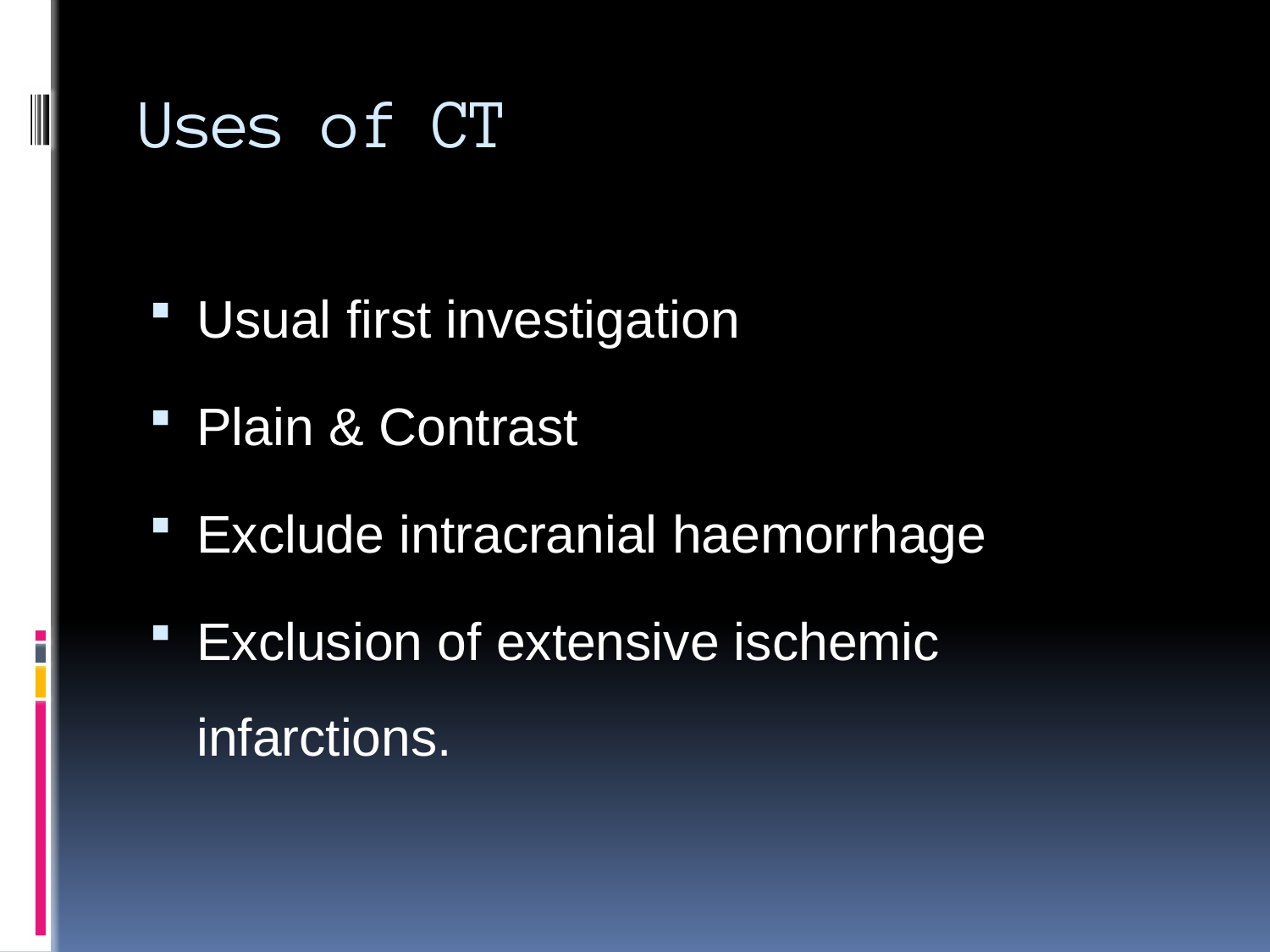

# Uses of CT
Usual first investigation
Plain & Contrast
Exclude intracranial haemorrhage
Exclusion of extensive ischemic infarctions.